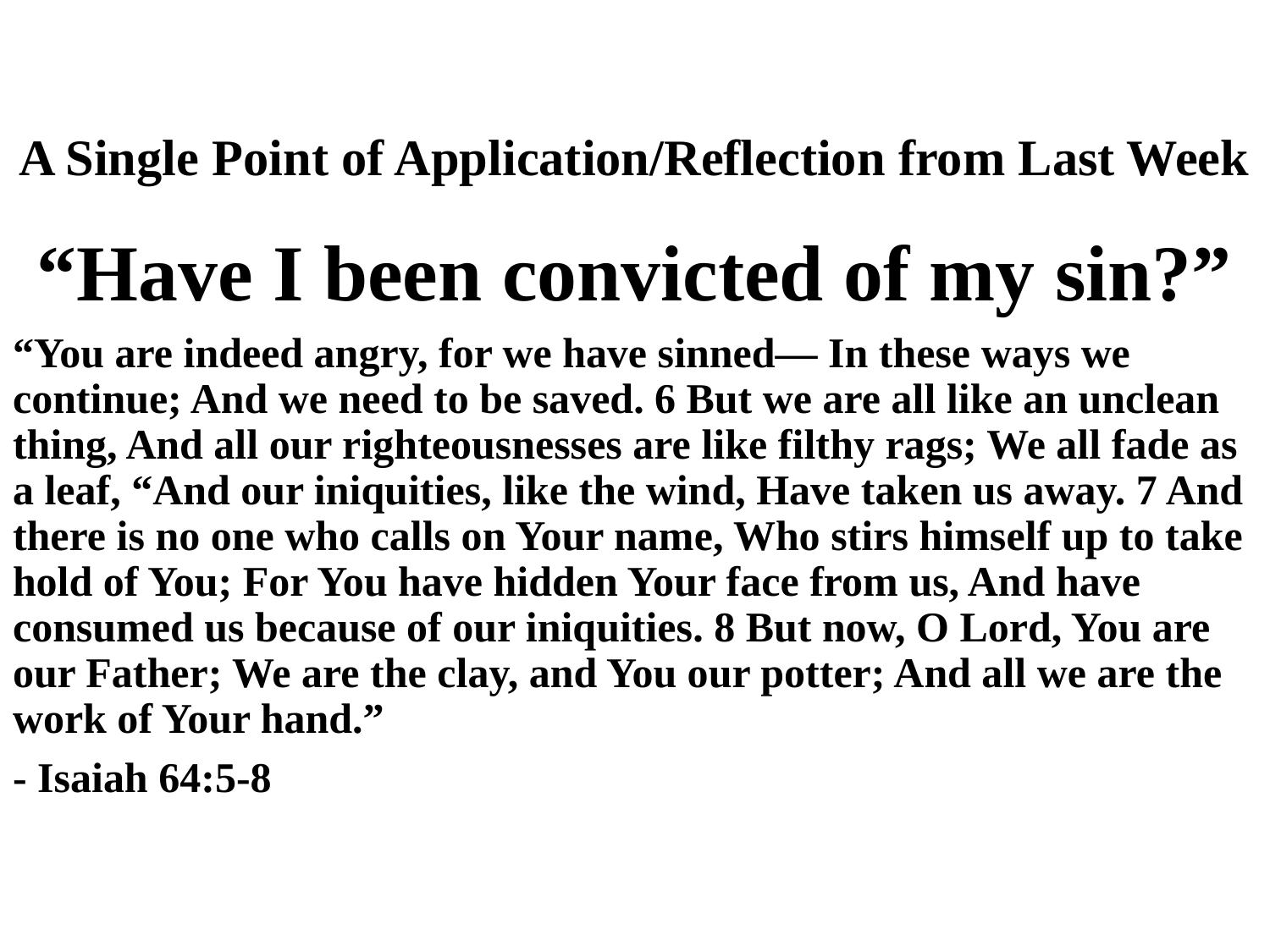

# A Single Point of Application/Reflection from Last Week
“Have I been convicted of my sin?”
“You are indeed angry, for we have sinned— In these ways we continue; And we need to be saved. 6 But we are all like an unclean thing, And all our righteousnesses are like filthy rags; We all fade as a leaf, “And our iniquities, like the wind, Have taken us away. 7 And there is no one who calls on Your name, Who stirs himself up to take hold of You; For You have hidden Your face from us, And have consumed us because of our iniquities. 8 But now, O Lord, You are our Father; We are the clay, and You our potter; And all we are the work of Your hand.”
- Isaiah 64:5-8